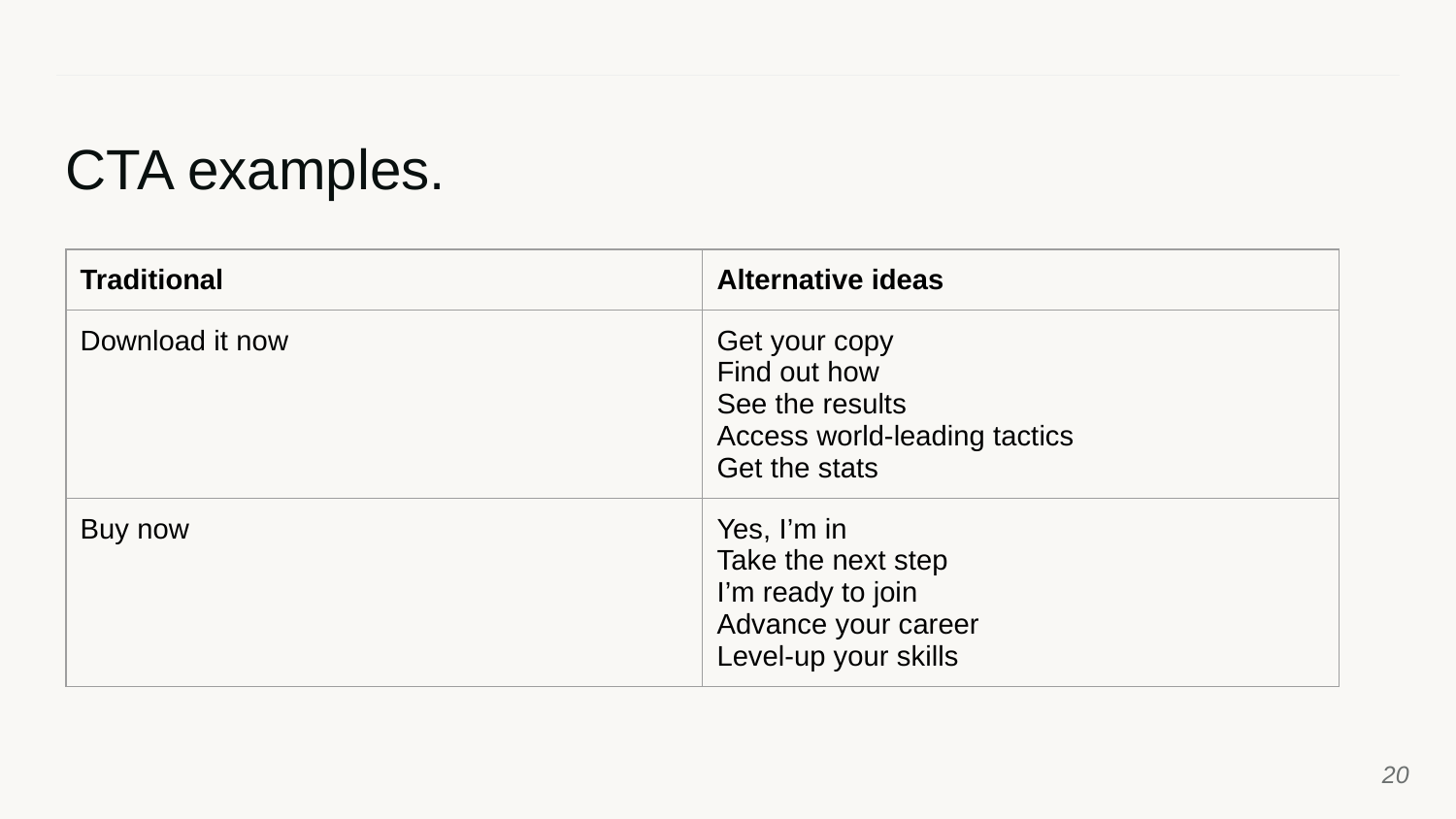

# CTA examples.
| Traditional | Alternative ideas |
| --- | --- |
| Download it now | Get your copy Find out how See the results Access world-leading tactics Get the stats |
| Buy now | Yes, I’m in Take the next step I’m ready to join Advance your career Level-up your skills |
20